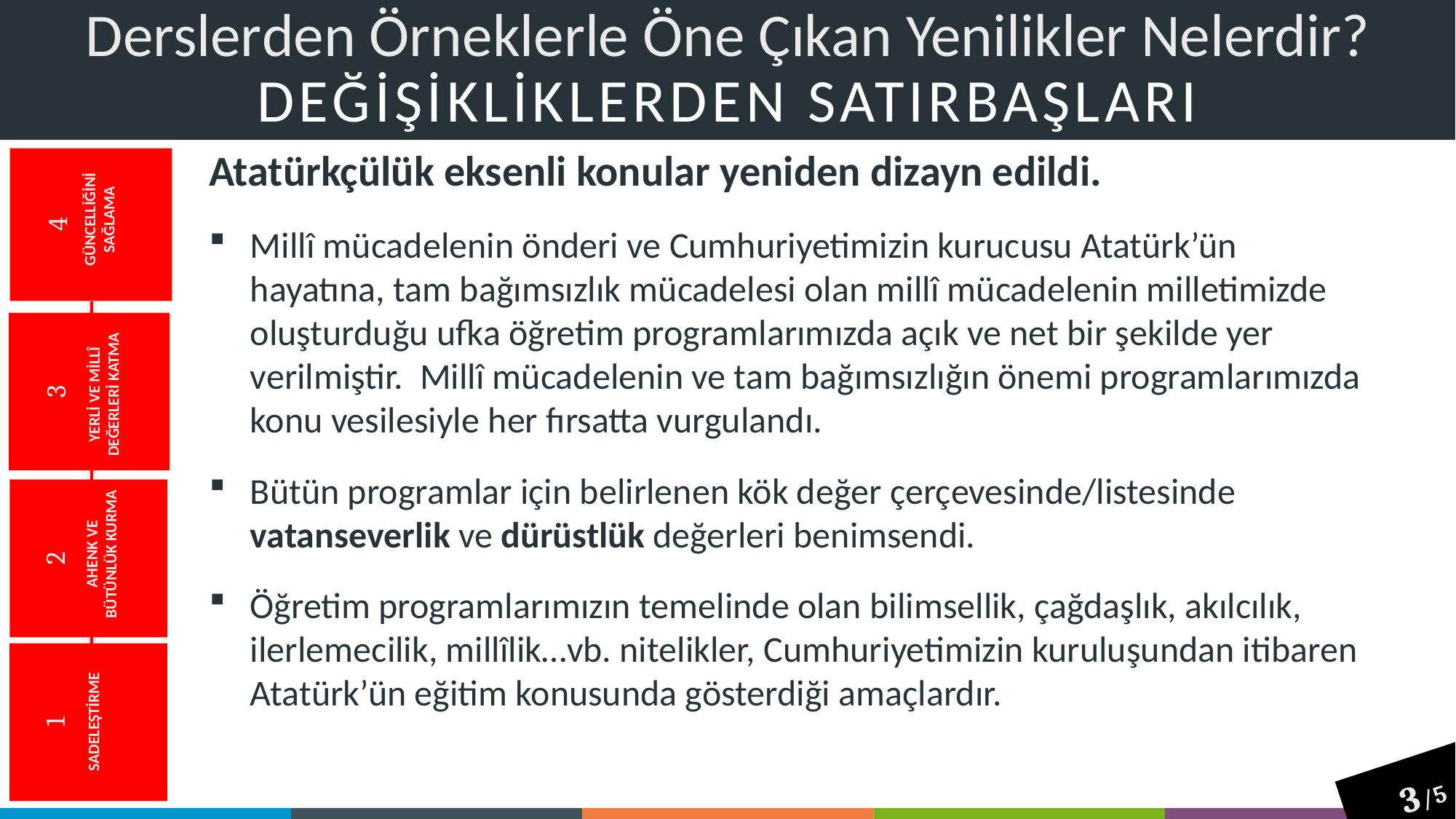

# Derslerden Örneklerle Öne Çıkan Yenilikler Nelerdir? DEĞİŞİKLİKLERDEN SATIRBAŞLARI
4

Atatürkçülük eksenli konular yeniden dizayn edildi.

Millî mücadelenin önderi ve Cumhuriyetimizin kurucusu Atatürk’ün hayatına, tam bağımsızlık mücadelesi olan millî mücadelenin milletimizde oluşturduğu ufka öğretim programlarımızda açık ve net bir şekilde yer verilmiştir.  Millî mücadelenin ve tam bağımsızlığın önemi programlarımızda konu vesilesiyle her fırsatta vurgulandı.

Bütün programlar için belirlenen kök değer çerçevesinde/listesinde vatanseverlik ve dürüstlük değerleri benimsendi.

Öğretim programlarımızın temelinde olan bilimsellik, çağdaşlık, akılcılık, ilerlemecilik, millîlik…vb. nitelikler, Cumhuriyetimizin kuruluşundan itibaren Atatürk’ün eğitim konusunda gösterdiği amaçlardır.
GÜNCELLİĞİNİ SAĞLAMA
3

YERLİ VE MİLLÎ DEĞERLERİ katma
2

AHENK VE BÜTÜNLÜK KURMA
1

©MEB_TTKB
SADELEŞTİRME
3/5